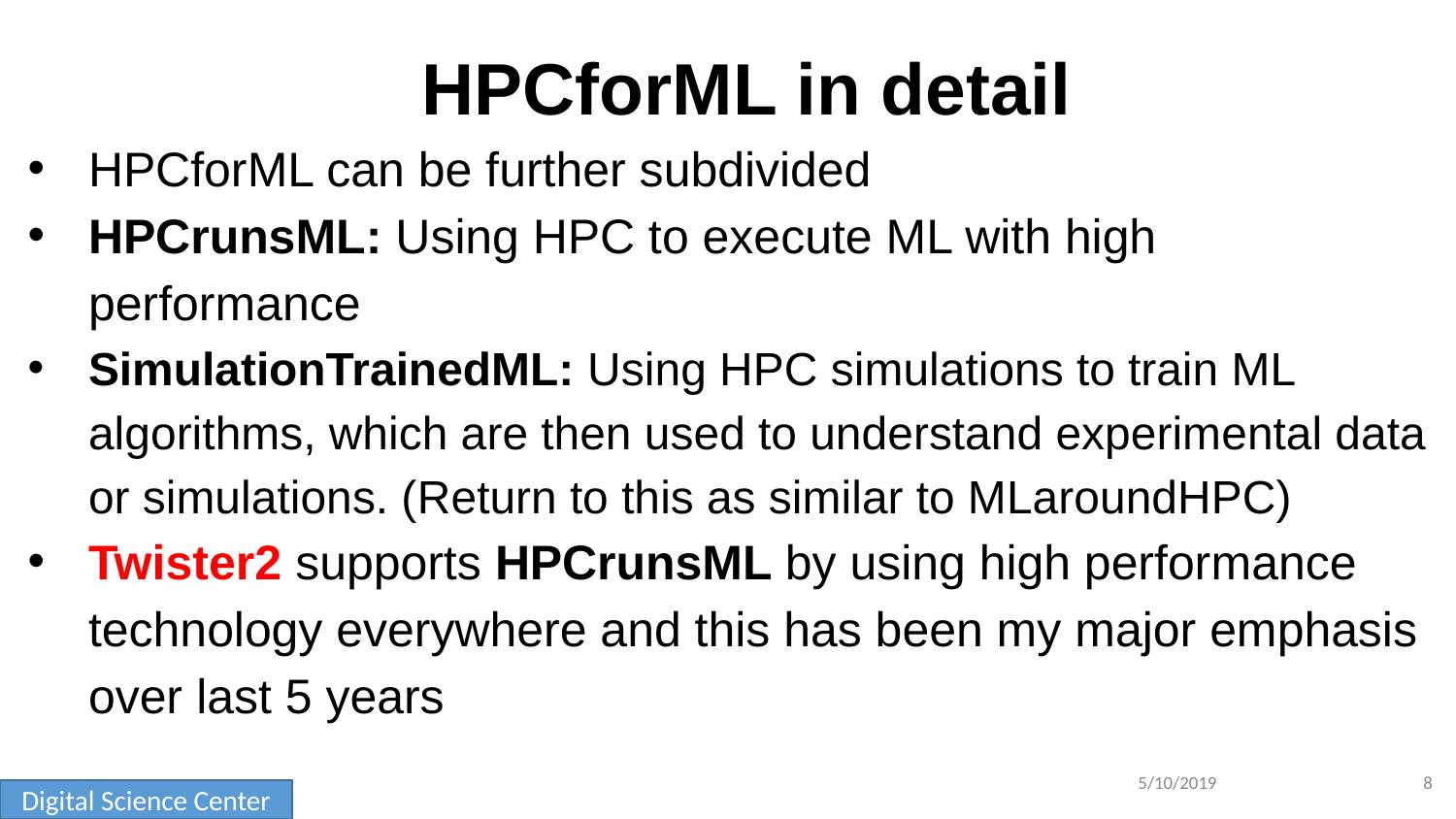

# HPCforML in detail
HPCforML can be further subdivided
HPCrunsML: Using HPC to execute ML with high performance
SimulationTrainedML: Using HPC simulations to train ML algorithms, which are then used to understand experimental data or simulations. (Return to this as similar to MLaroundHPC)
Twister2 supports HPCrunsML by using high performance technology everywhere and this has been my major emphasis over last 5 years
5/10/2019
8